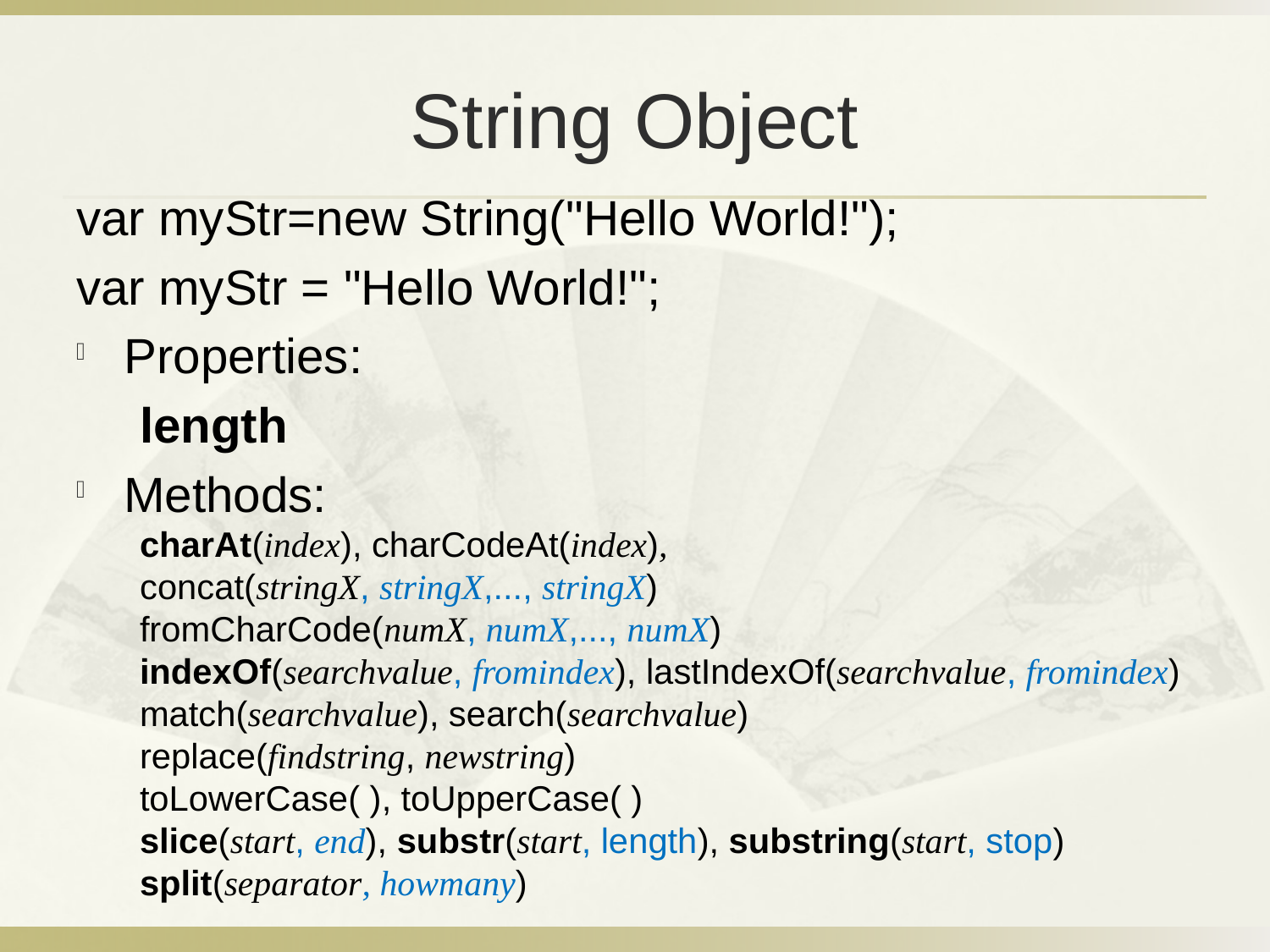

# String Object
var myStr=new String("Hello World!");
var myStr = "Hello World!";
Properties:
length
Methods:
charAt(index), charCodeAt(index),
concat(stringX, stringX,..., stringX)
fromCharCode(numX, numX,..., numX)
indexOf(searchvalue, fromindex), lastIndexOf(searchvalue, fromindex)
match(searchvalue), search(searchvalue)
replace(findstring, newstring)
toLowerCase( ), toUpperCase( )
slice(start, end), substr(start, length), substring(start, stop)
split(separator, howmany)